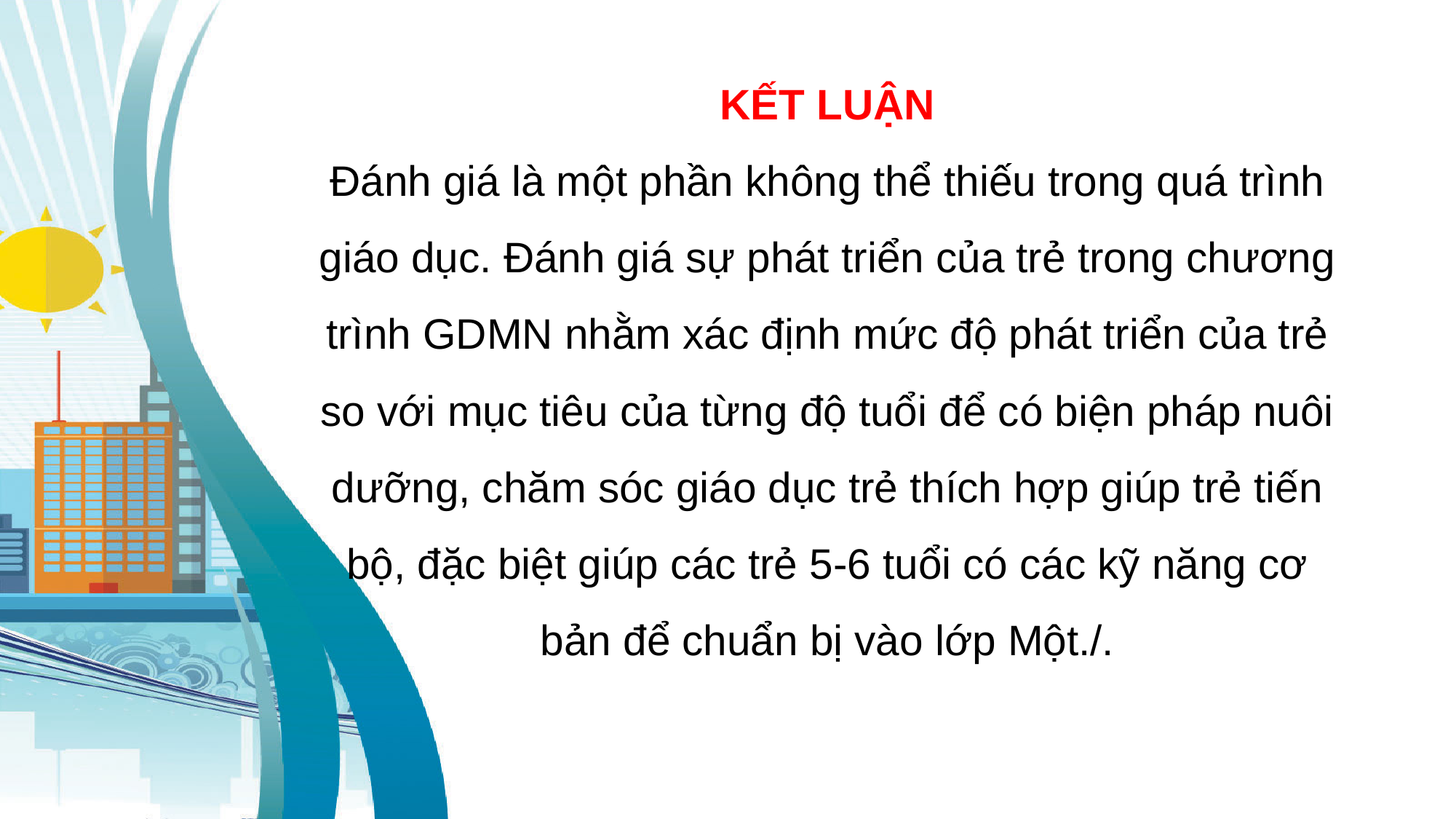

# KẾT LUẬN Đánh giá là một phần không thể thiếu trong quá trình giáo dục. Đánh giá sự phát triển của trẻ trong chương trình GDMN nhằm xác định mức độ phát triển của trẻ so với mục tiêu của từng độ tuổi để có biện pháp nuôi dưỡng, chăm sóc giáo dục trẻ thích hợp giúp trẻ tiến bộ, đặc biệt giúp các trẻ 5-6 tuổi có các kỹ năng cơ bản để chuẩn bị vào lớp Một./.